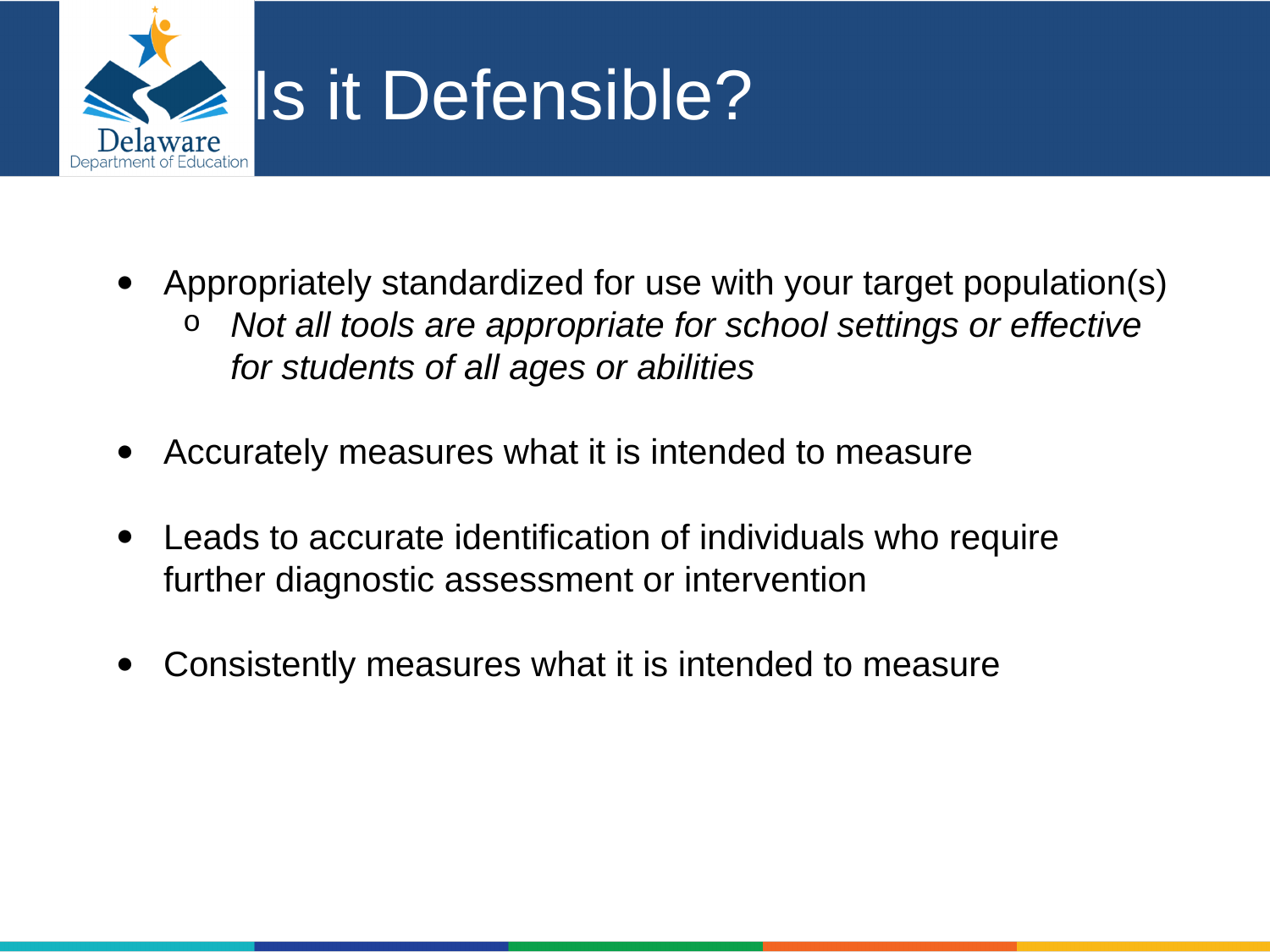

# Is it Defensible?
Appropriately standardized for use with your target population(s)
Not all tools are appropriate for school settings or effective for students of all ages or abilities
Accurately measures what it is intended to measure

Leads to accurate identification of individuals who require further diagnostic assessment or intervention

Consistently measures what it is intended to measure